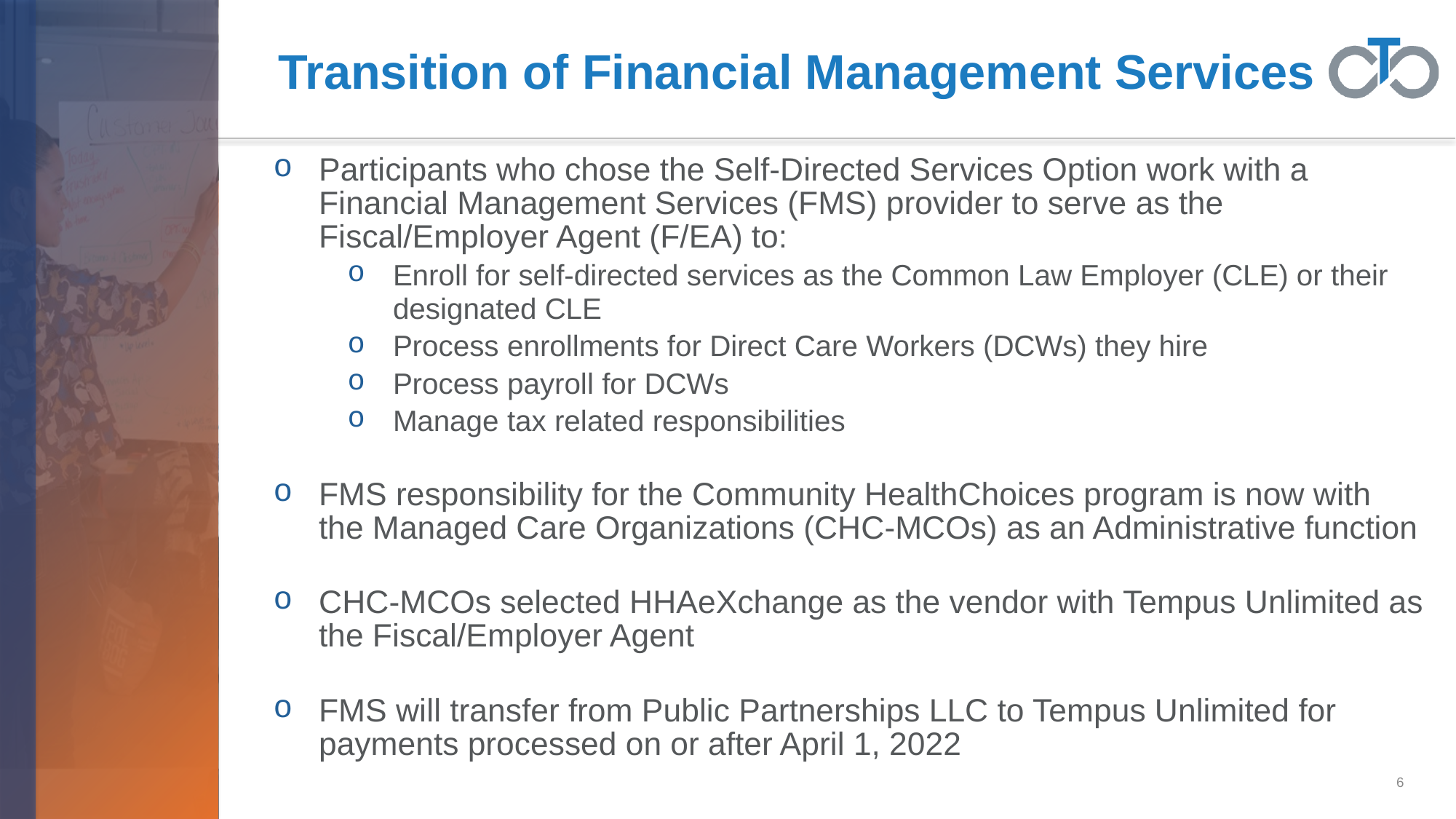

# Transition of Financial Management Services
Participants who chose the Self-Directed Services Option work with a Financial Management Services (FMS) provider to serve as the Fiscal/Employer Agent (F/EA) to:
Enroll for self-directed services as the Common Law Employer (CLE) or their designated CLE
Process enrollments for Direct Care Workers (DCWs) they hire
Process payroll for DCWs
Manage tax related responsibilities

FMS responsibility for the Community HealthChoices program is now with  the Managed Care Organizations (CHC-MCOs) as an Administrative function

CHC-MCOs selected HHAeXchange as the vendor with Tempus Unlimited as the Fiscal/Employer Agent

FMS will transfer from Public Partnerships LLC to Tempus Unlimited for payments processed on or after April 1, 2022
6